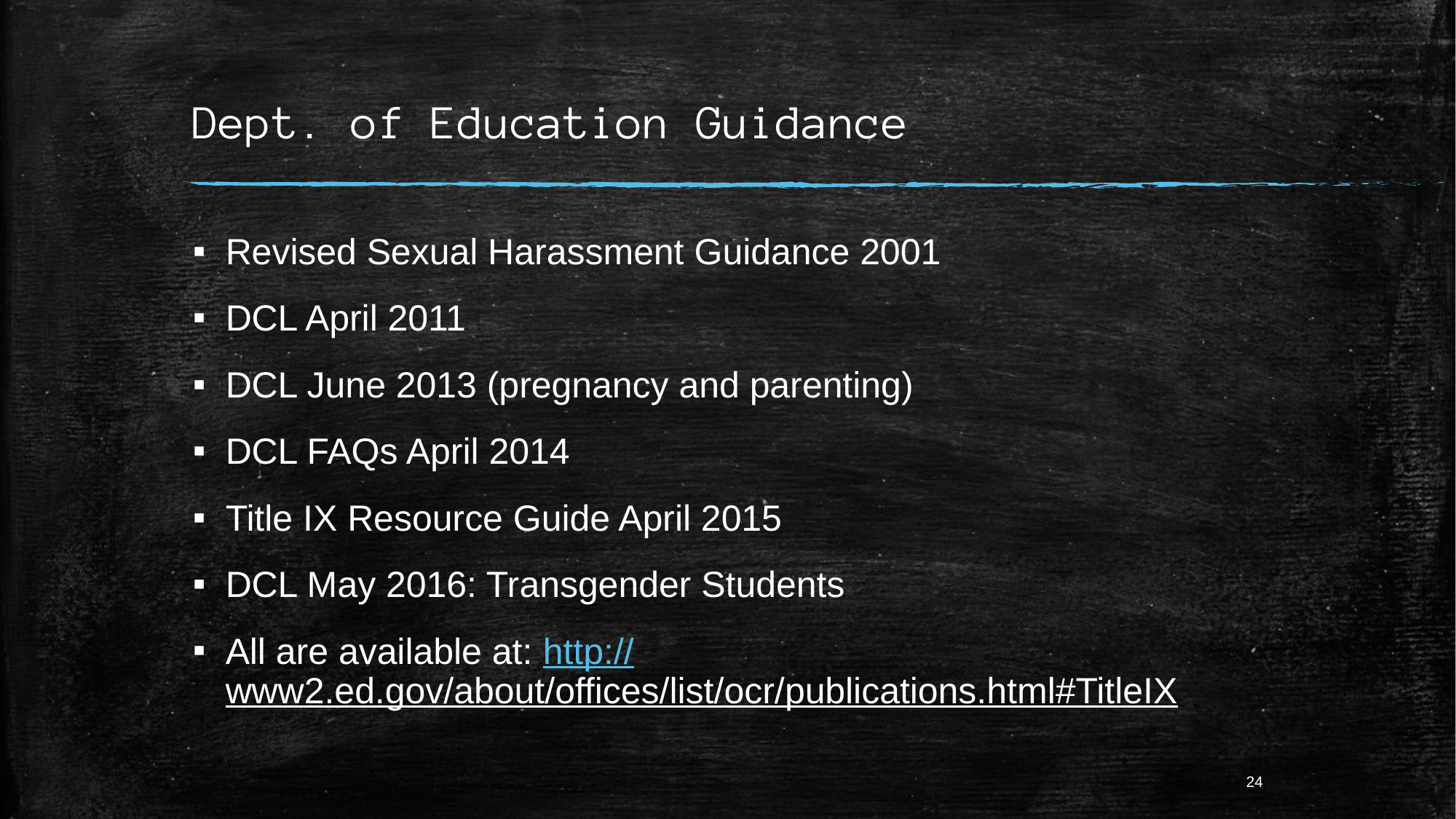

# Dept. of Education Guidance
Revised Sexual Harassment Guidance 2001
DCL April 2011
DCL June 2013 (pregnancy and parenting)
DCL FAQs April 2014
Title IX Resource Guide April 2015
DCL May 2016: Transgender Students
All are available at: http://www2.ed.gov/about/offices/list/ocr/publications.html#TitleIX
24